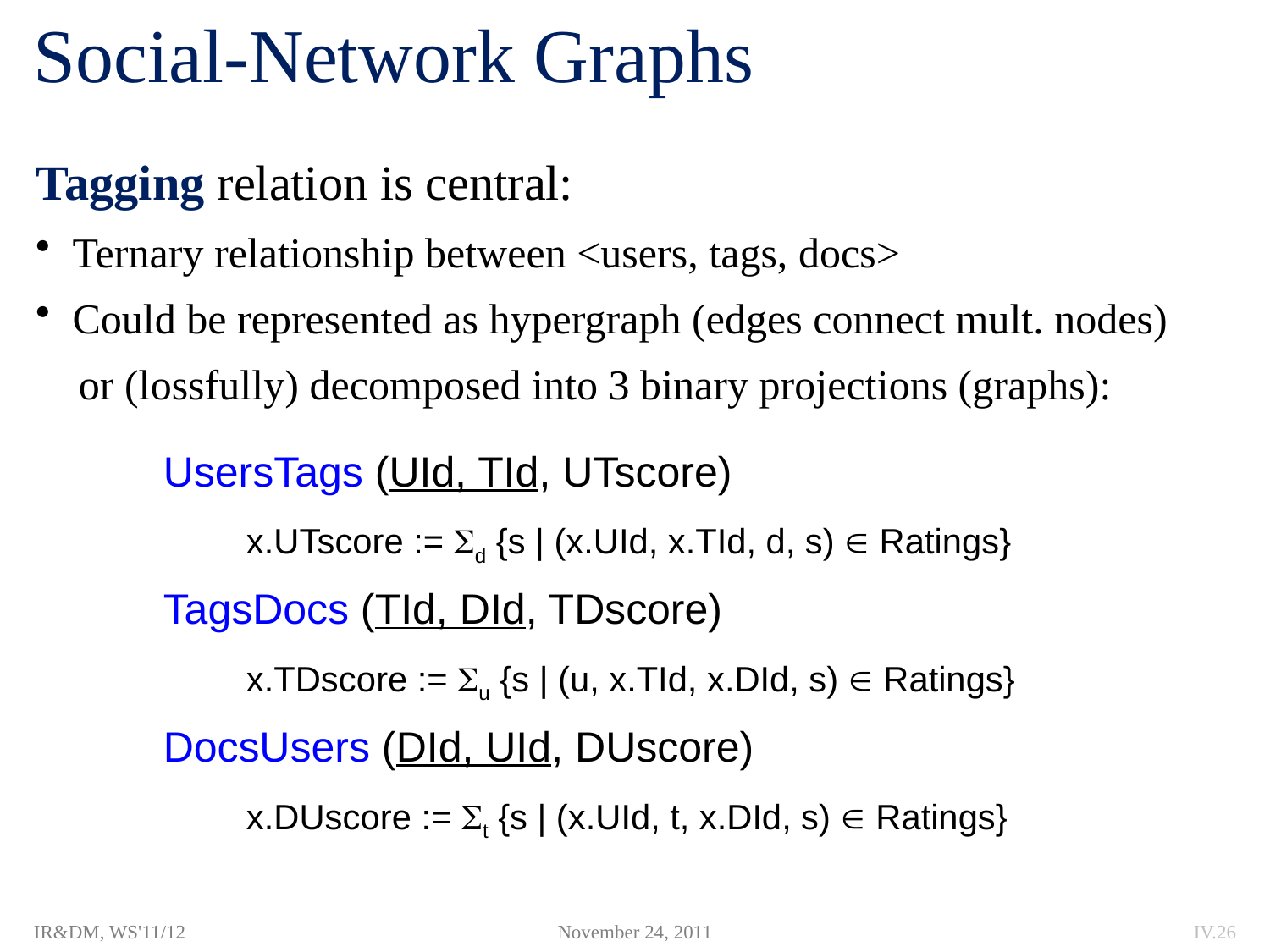

Social-Network Graphs
Tagging relation is central:
  Ternary relationship between <users, tags, docs>
  Could be represented as hypergraph (edges connect mult. nodes)
    or (lossfully) decomposed into 3 binary projections (graphs):
	UsersTags (UId, TId, UTscore)
	       x.UTscore := Σd {s | (x.UId, x.TId, d, s) ∈ Ratings}
     	TagsDocs (TId, DId, TDscore)
	       x.TDscore := Σu {s | (u, x.TId, x.DId, s) ∈ Ratings}
	DocsUsers (DId, UId, DUscore)
	       x.DUscore := Σt {s | (x.UId, t, x.DId, s) ∈ Ratings}
IR&DM, WS'11/12
November 24, 2011
IV.26